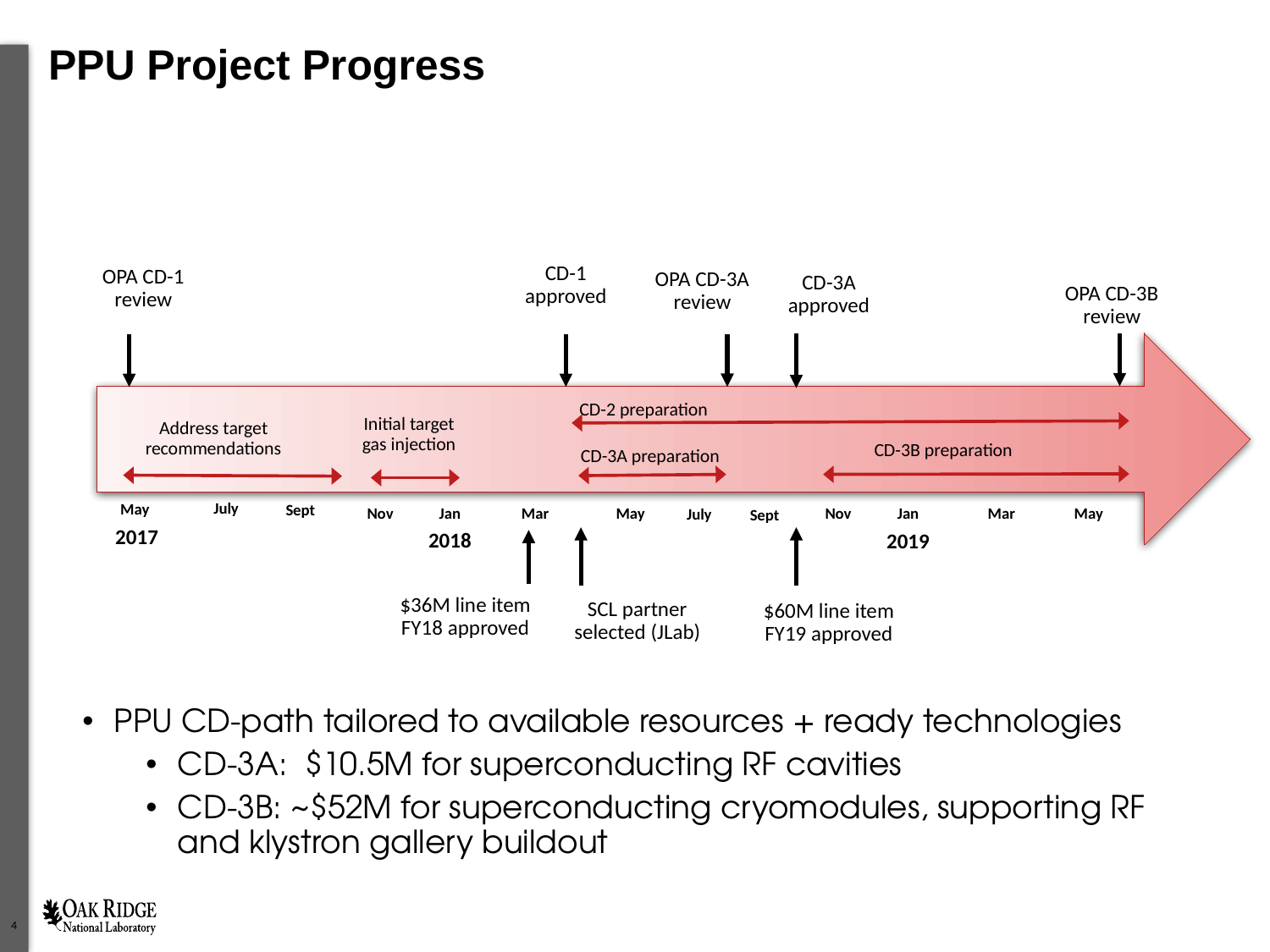

# PPU Project Progress
CD-1 approved
OPA CD-1 review
OPA CD-3A review
CD-3A approved
OPA CD-3B review

Initial target gas injection
Address target recommendations
CD-3B preparation
CD-3A preparation
July
May
 2017
Sept
Jan
2018
Nov
Mar
May
July
Jan
2019
Nov
Mar
May
Sept
$36M line item FY18 approved
SCL partner selected (JLab)
$60M line item FY19 approved
CD-2 preparation
PPU CD-path tailored to available resources + ready technologies
CD-3A:  $10.5M for superconducting RF cavities
CD-3B: ~$52M for superconducting cryomodules, supporting RF and klystron gallery buildout